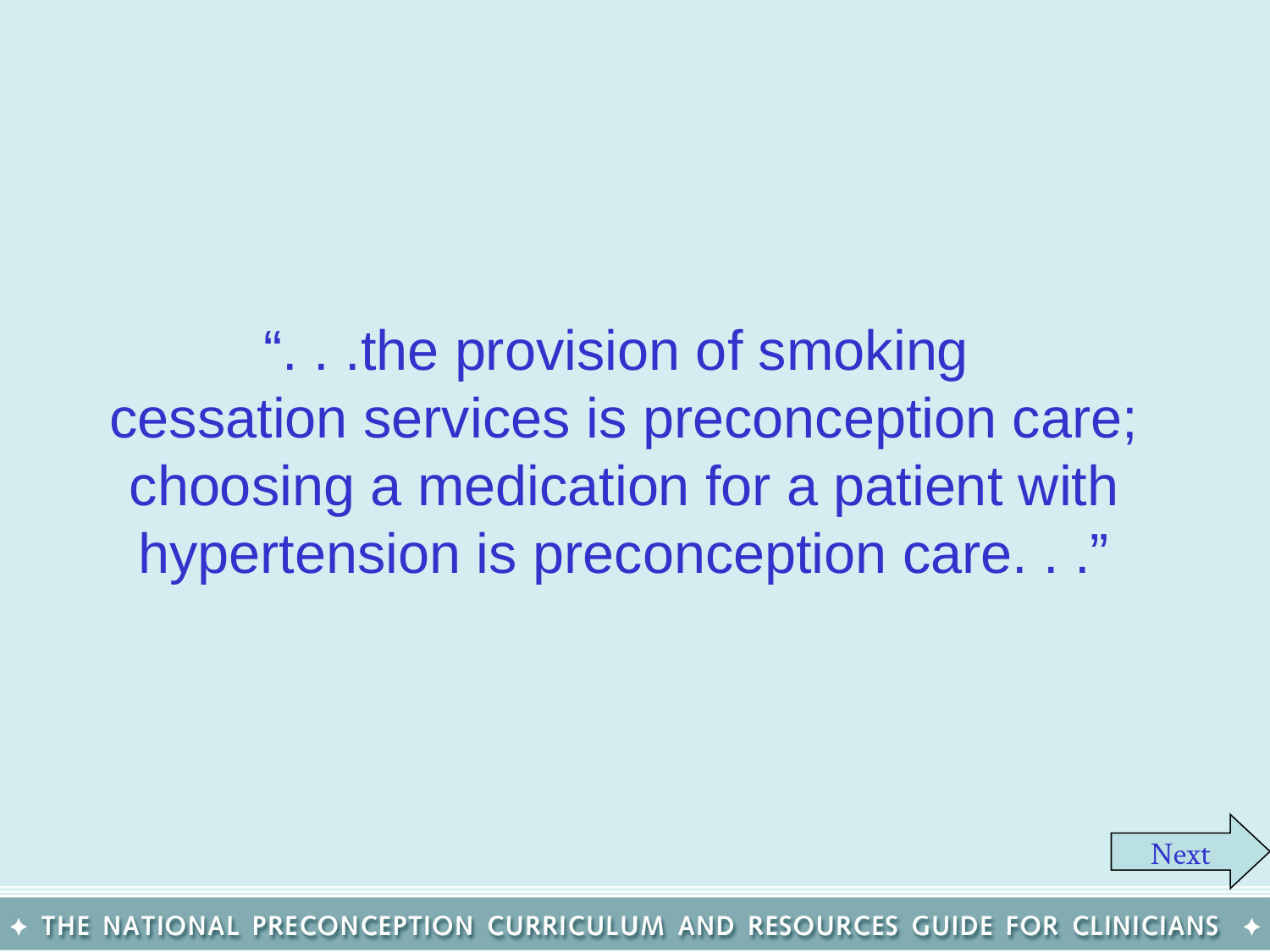

“. . .the provision of smoking
 cessation services is preconception care;
choosing a medication for a patient with hypertension is preconception care. . .”
Next